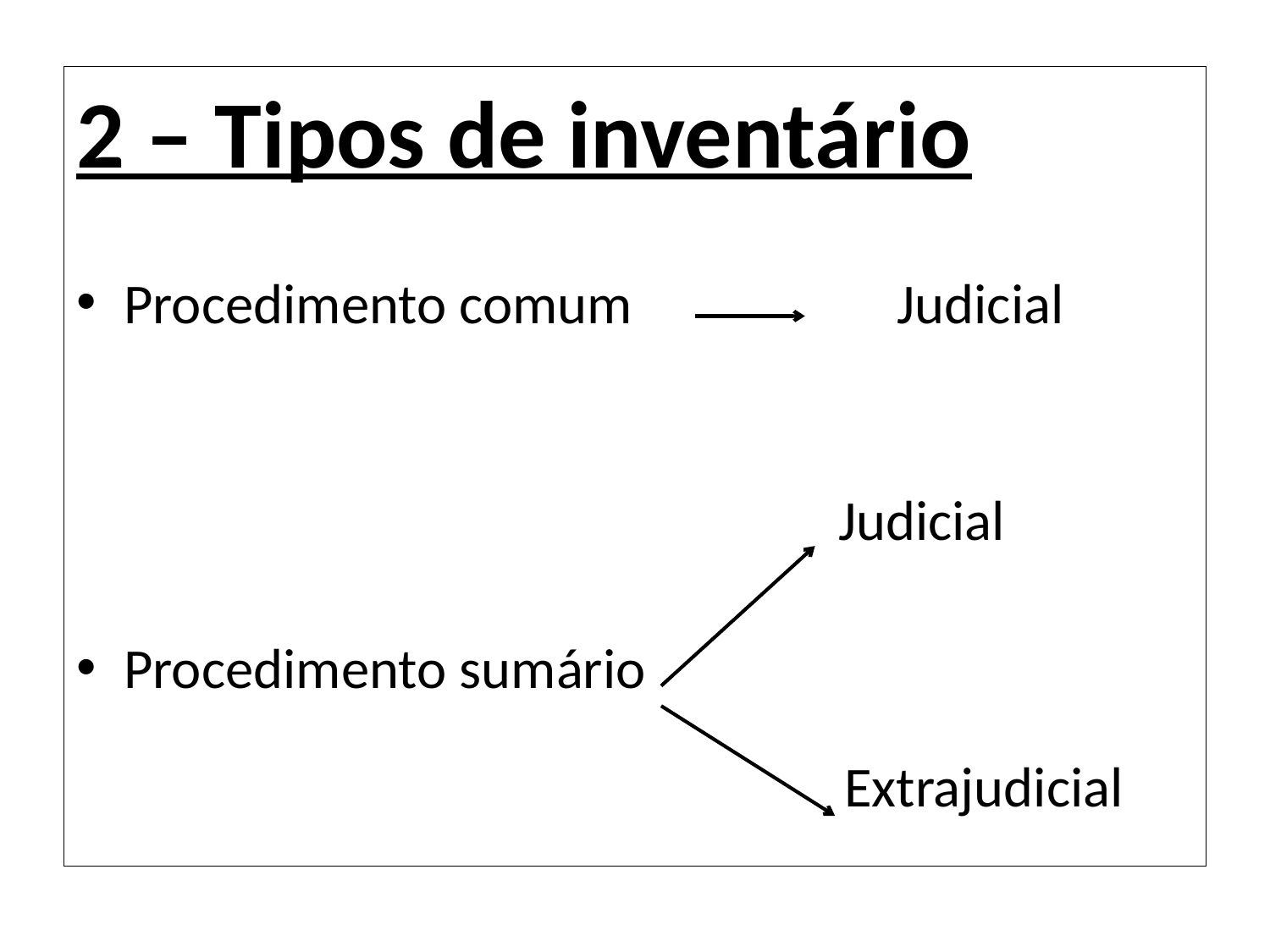

2 – Tipos de inventário

Procedimento comum 		 Judicial

	     	Judicial

Procedimento sumário

	    	 Extrajudicial